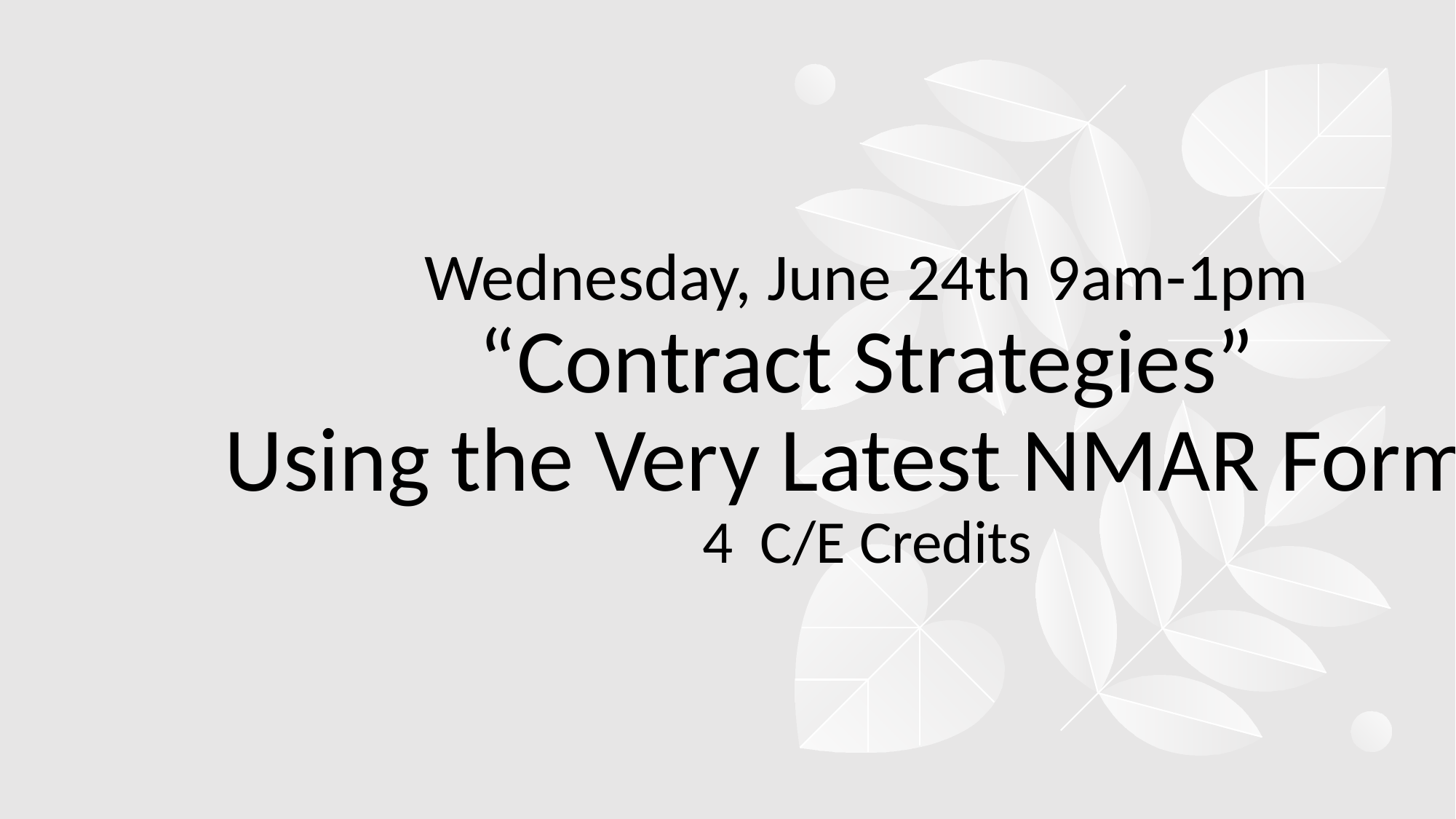

# Wednesday, June 24th 9am-1pm “Contract Strategies” Using the Very Latest NMAR Forms 4  C/E Credits